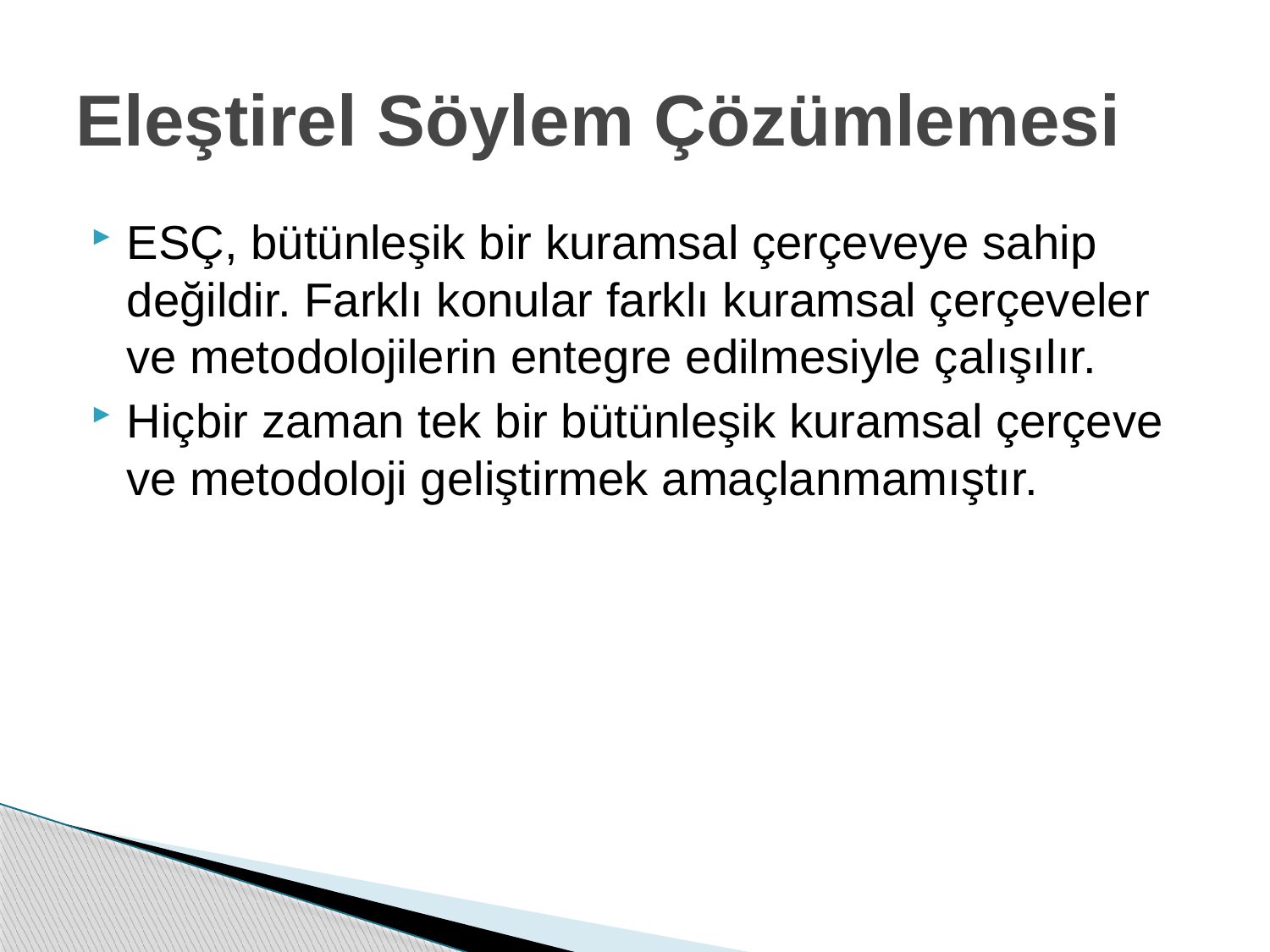

# Eleştirel Söylem Çözümlemesi
ESÇ, bütünleşik bir kuramsal çerçeveye sahip değildir. Farklı konular farklı kuramsal çerçeveler ve metodolojilerin entegre edilmesiyle çalışılır.
Hiçbir zaman tek bir bütünleşik kuramsal çerçeve ve metodoloji geliştirmek amaçlanmamıştır.